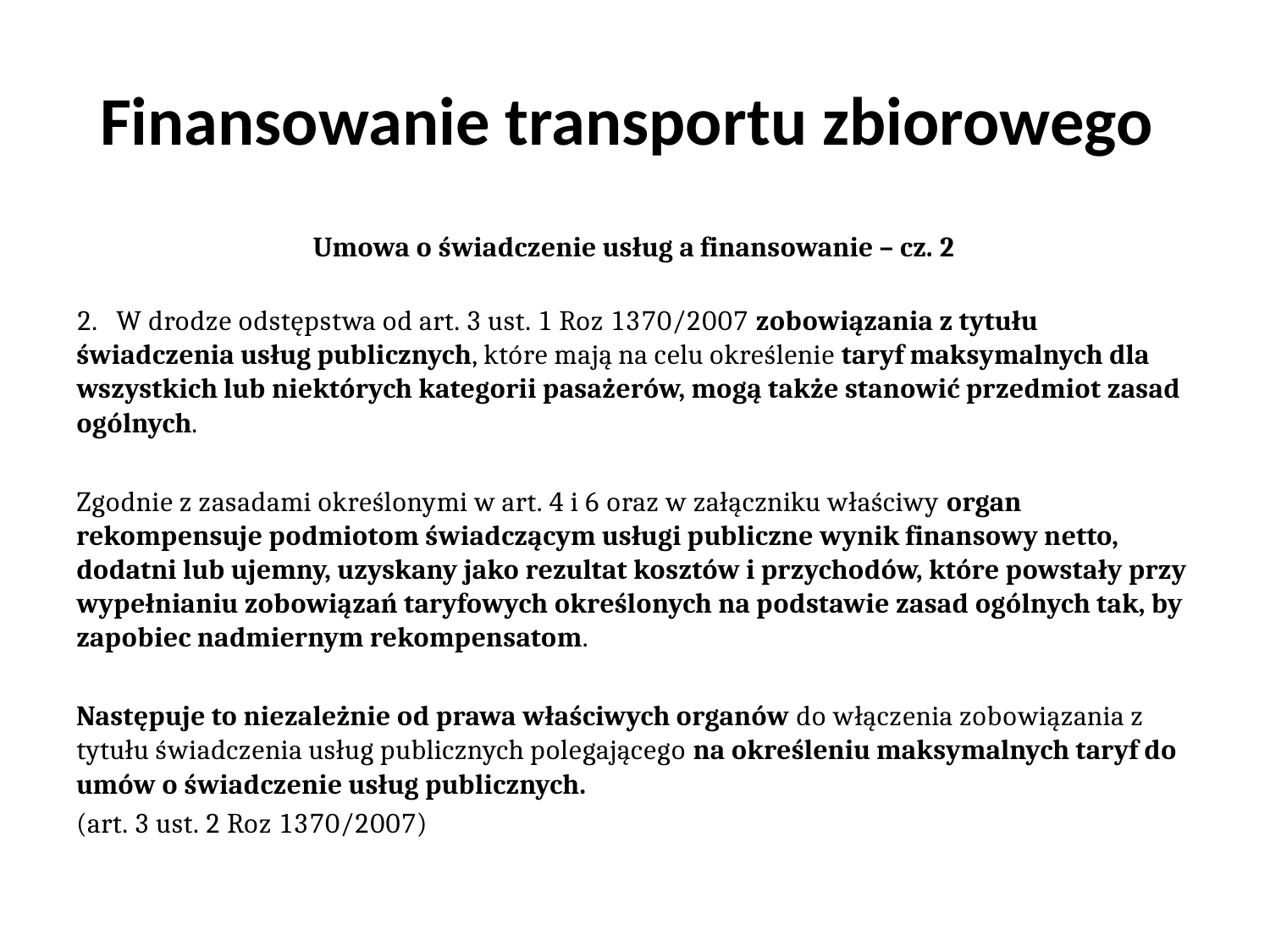

# Finansowanie transportu zbiorowego
Umowa o świadczenie usług a finansowanie – cz. 2

2.   W drodze odstępstwa od art. 3 ust. 1 Roz 1370/2007 zobowiązania z tytułu świadczenia usług publicznych, które mają na celu określenie taryf maksymalnych dla wszystkich lub niektórych kategorii pasażerów, mogą także stanowić przedmiot zasad ogólnych.

Zgodnie z zasadami określonymi w art. 4 i 6 oraz w załączniku właściwy organ rekompensuje podmiotom świadczącym usługi publiczne wynik finansowy netto, dodatni lub ujemny, uzyskany jako rezultat kosztów i przychodów, które powstały przy wypełnianiu zobowiązań taryfowych określonych na podstawie zasad ogólnych tak, by zapobiec nadmiernym rekompensatom.

Następuje to niezależnie od prawa właściwych organów do włączenia zobowiązania z tytułu świadczenia usług publicznych polegającego na określeniu maksymalnych taryf do umów o świadczenie usług publicznych.
(art. 3 ust. 2 Roz 1370/2007)